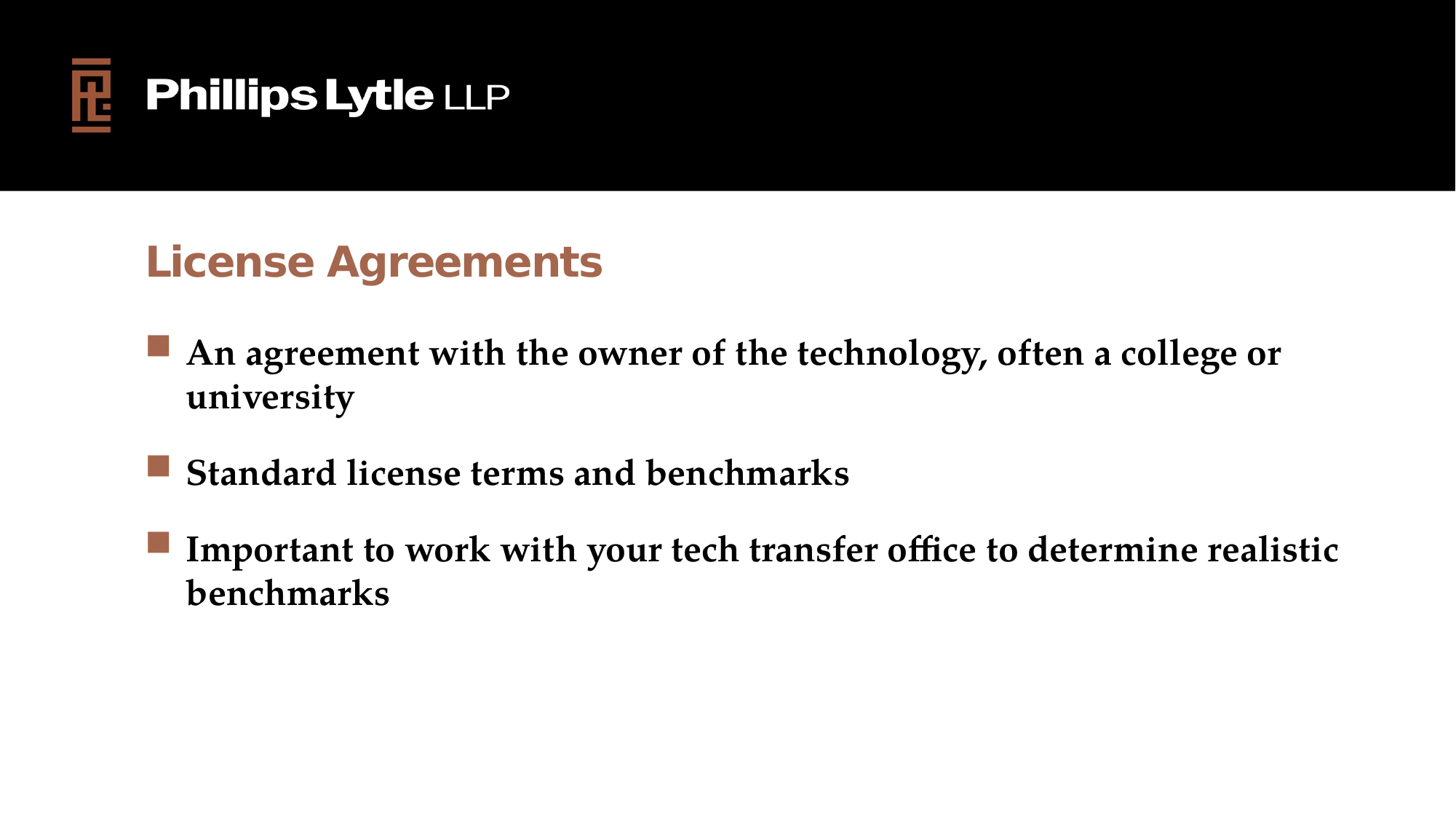

# License Agreements
An agreement with the owner of the technology, often a college or university

Standard license terms and benchmarks

Important to work with your tech transfer office to determine realistic benchmarks